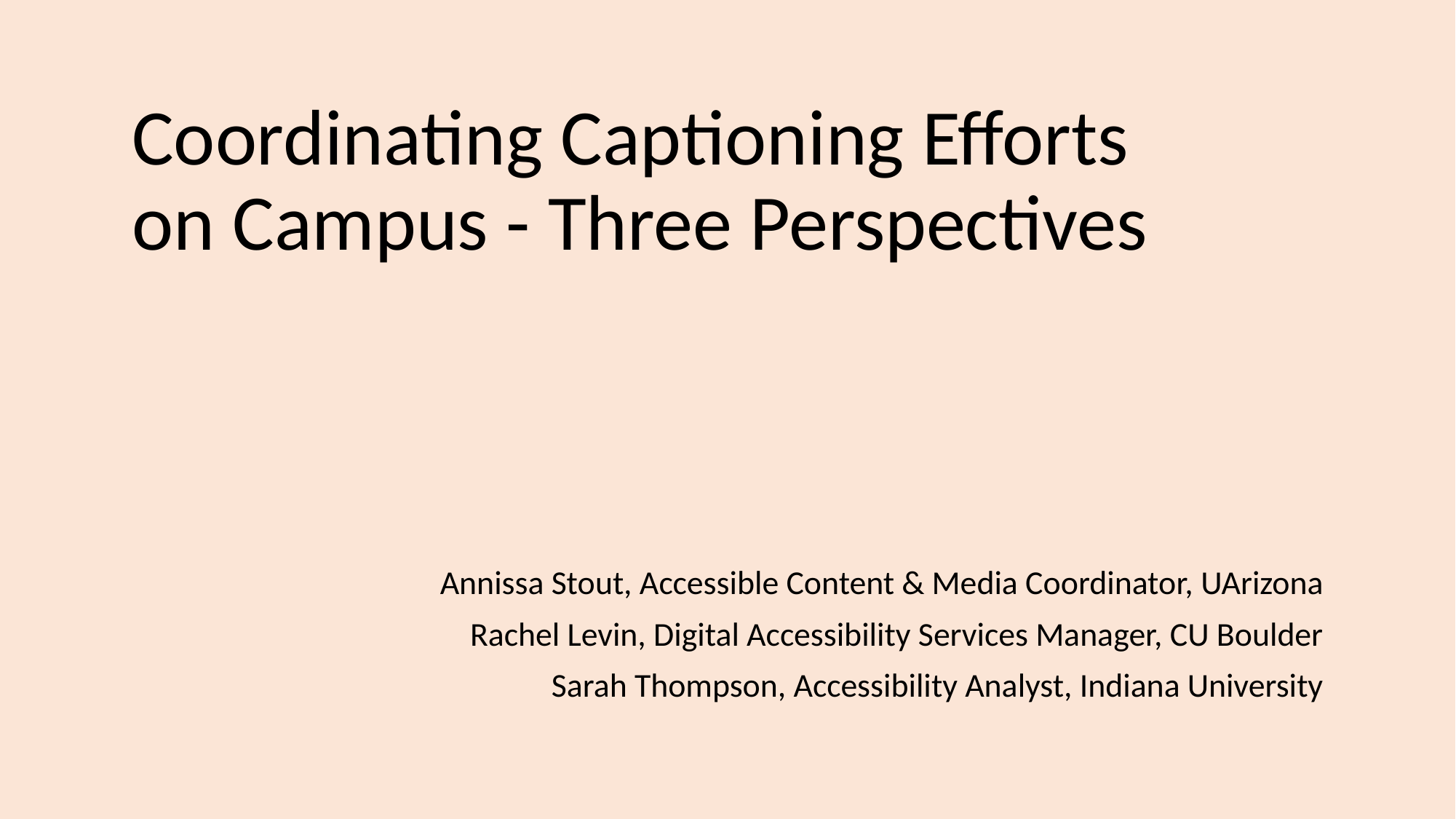

# Coordinating Captioning Efforts on Campus - Three Perspectives
Annissa Stout, Accessible Content & Media Coordinator, UArizona
Rachel Levin, Digital Accessibility Services Manager, CU Boulder
Sarah Thompson, Accessibility Analyst, Indiana University